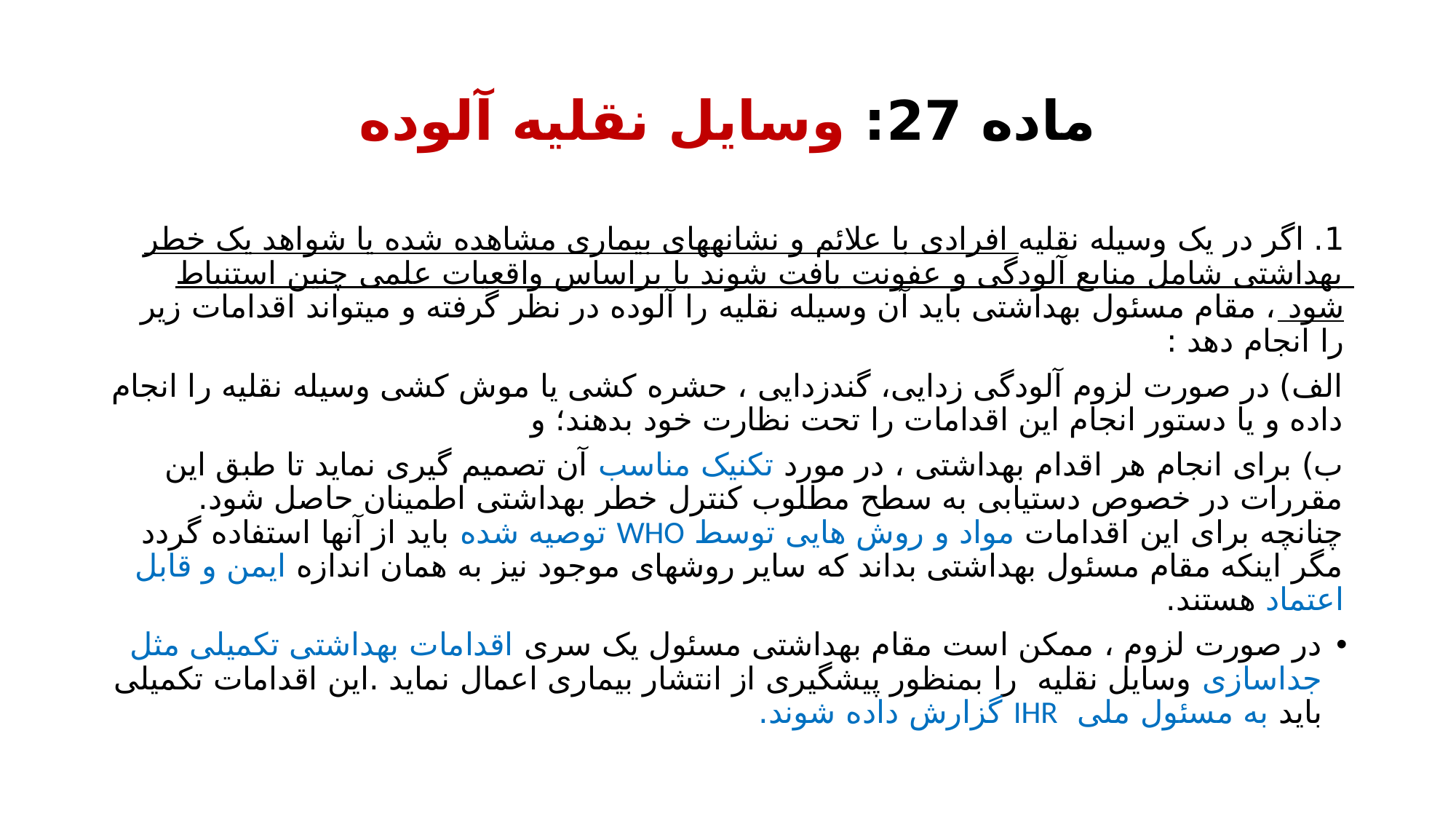

# ماده 27: وسایل نقلیه آلوده
1. اگر در یک وسیله نقلیه افرادی با علائم و نشانه­های بیماری مشاهده شده یا شواهد یک خطر بهداشتی شامل منابع آلودگی و عفونت یافت شوند یا براساس واقعیات علمی چنین استنباط شود ، مقام مسئول بهداشتی باید آن وسیله نقلیه را آلوده در نظر گرفته و میتواند اقدامات زیر را انجام دهد :
الف) در صورت لزوم آلودگی زدایی، گندزدایی ، حشره کشی یا موش کشی وسیله نقلیه را انجام داده و یا دستور انجام این اقدامات را تحت نظارت خود بدهند؛ و
ب) برای انجام هر اقدام بهداشتی ، در مورد تکنیک مناسب آن تصمیم گیری نماید تا طبق این مقررات در خصوص دستیابی به سطح مطلوب کنترل خطر بهداشتی اطمینان حاصل شود. چنانچه برای این اقدامات مواد و روش هایی توسط WHO توصیه شده باید از آنها استفاده گردد مگر اینکه مقام مسئول بهداشتی بداند که سایر روشهای موجود نیز به همان اندازه ایمن و قابل اعتماد هستند.
در صورت لزوم ، ممکن است مقام بهداشتی مسئول یک سری اقدامات بهداشتی تکمیلی مثل جداسازی وسایل نقلیه  را بمنظور پیشگیری از انتشار بیماری اعمال نماید .این اقدامات تکمیلی باید به مسئول ملی  IHR گزارش داده شوند.